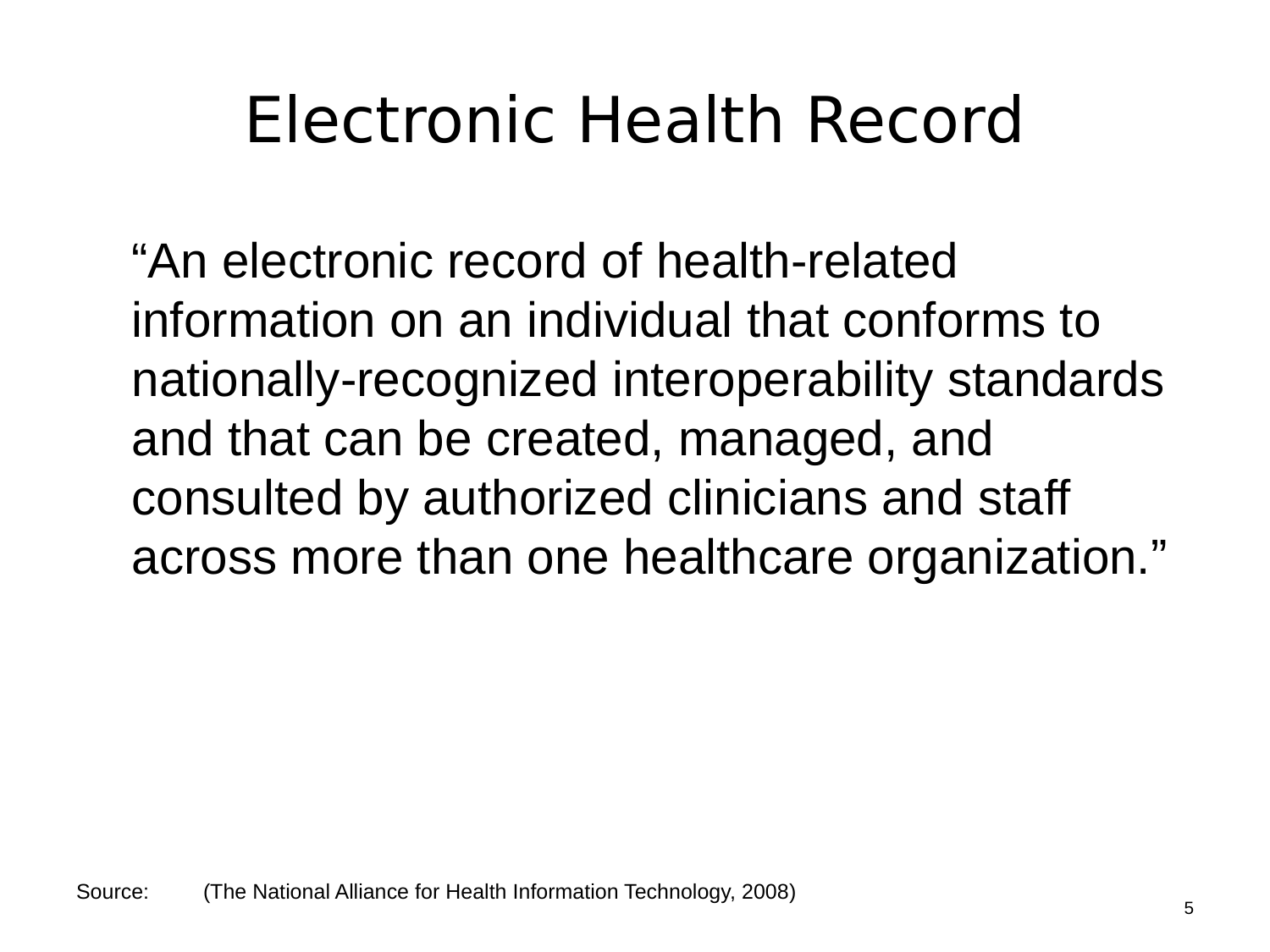

# Electronic Health Record
“An electronic record of health-related information on an individual that conforms to nationally-recognized interoperability standards and that can be created, managed, and consulted by authorized clinicians and staff across more than one healthcare organization.”
5
Source: 	(The National Alliance for Health Information Technology, 2008)